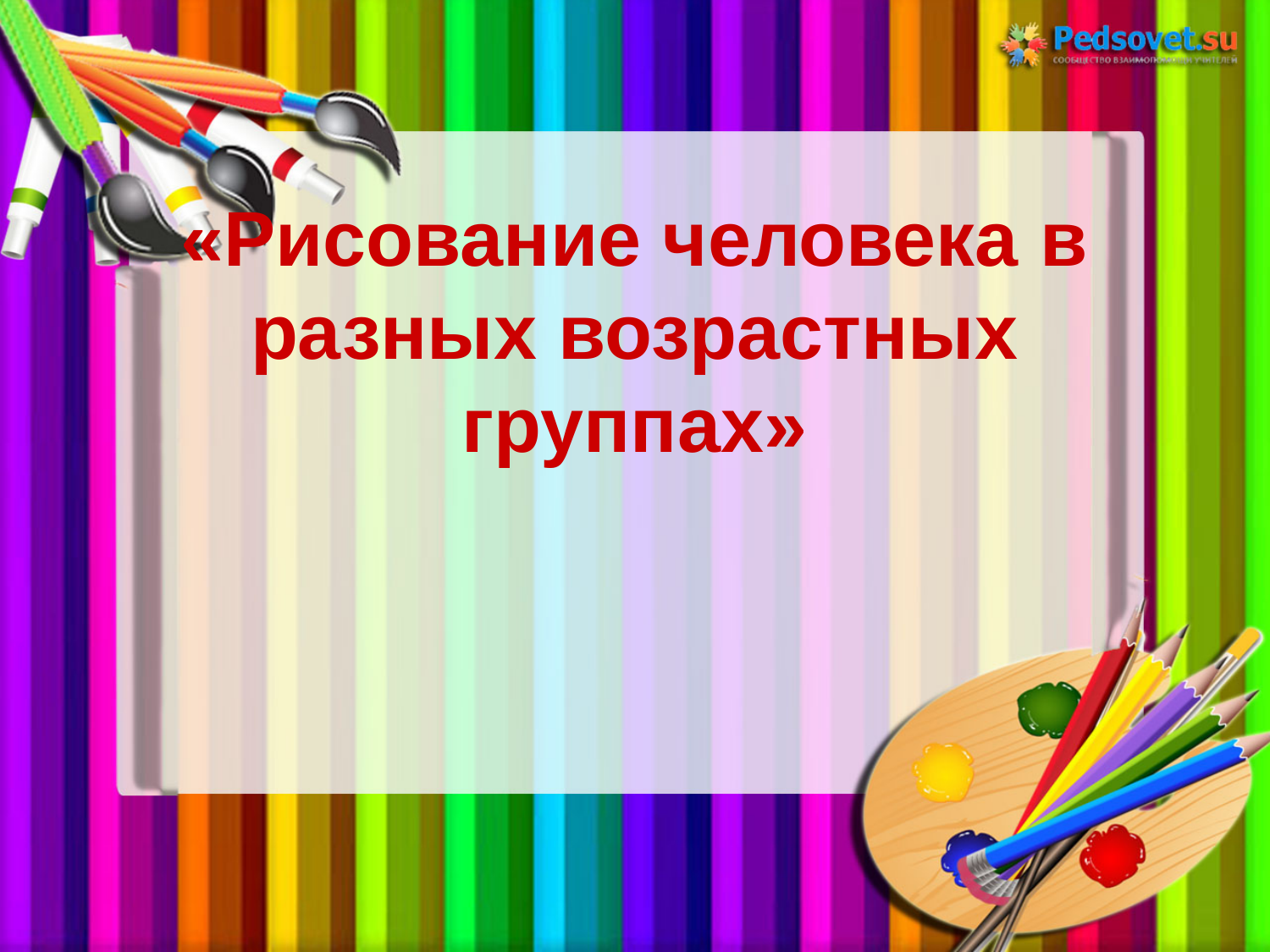

# «Рисование человека в разных возрастных группах»